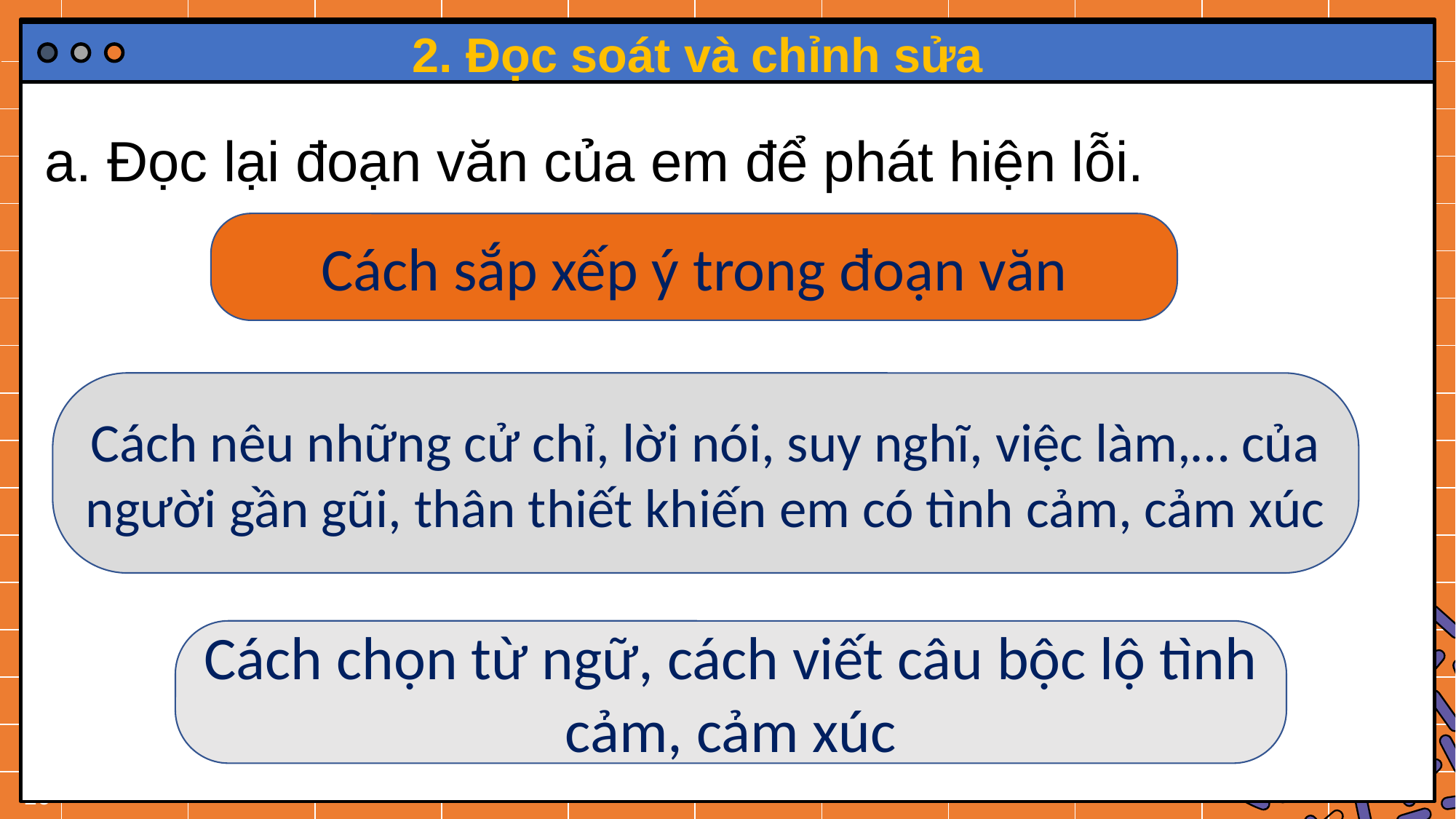

2. Đọc soát và chỉnh sửa
a. Đọc lại đoạn văn của em để phát hiện lỗi.
Cách sắp xếp ý trong đoạn văn
Cách nêu những cử chỉ, lời nói, suy nghĩ, việc làm,… của người gần gũi, thân thiết khiến em có tình cảm, cảm xúc
Cách chọn từ ngữ, cách viết câu bộc lộ tình cảm, cảm xúc